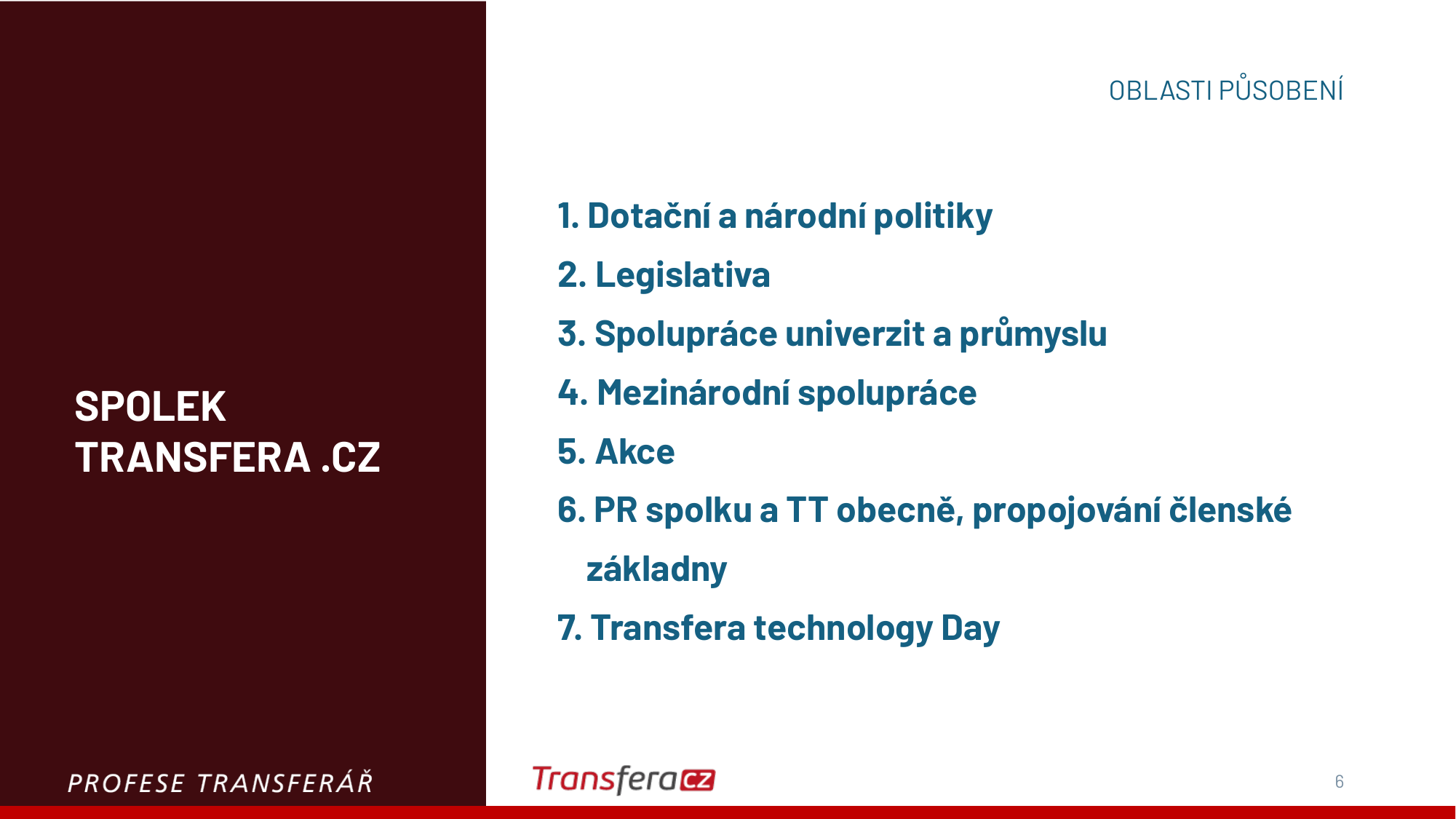

Oblasti působení
1. Dotační a národní politiky
2. Legislativa
3. Spolupráce univerzit a průmyslu
4. Mezinárodní spolupráce
5. Akce
6. PR spolku a TT obecně, propojování členské
    základny
7. Transfera technology Day

# Spolek Transfera .cz
6